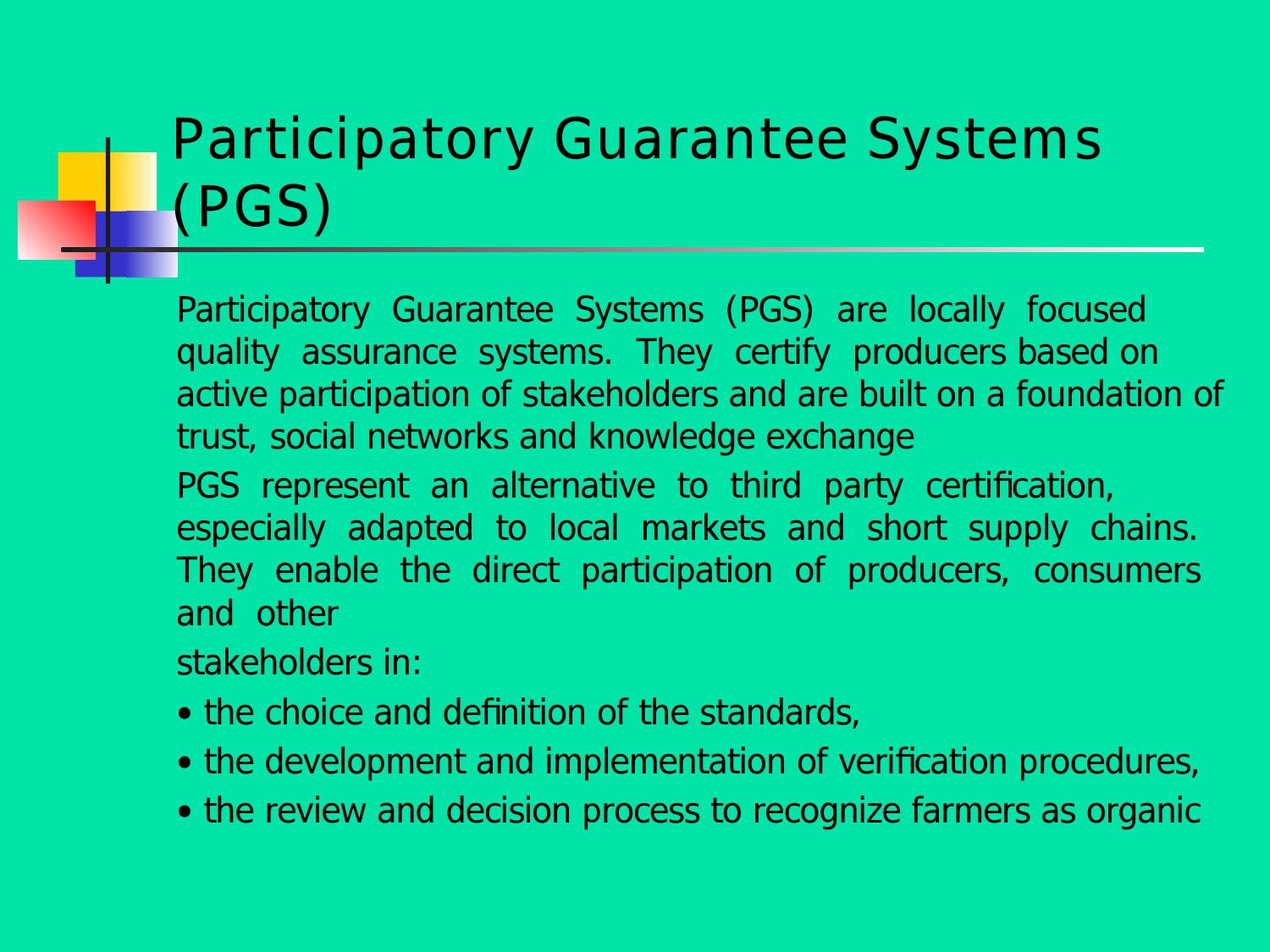

# Participatory Guarantee Systems (PGS)
Participatory  Guarantee  Systems  (PGS)  are  locally  focused  quality  assurance  systems.  They  certify  producers based on active participation of stakeholders and are built on a foundation of trust, social networks and knowledge exchange
PGS  represent  an  alternative  to  third  party  certification,  especially  adapted  to  local  markets  and  short  supply  chains.  They  enable  the  direct  participation  of  producers,  consumers  and  other
stakeholders in:
• the choice and definition of the standards,
• the development and implementation of verification procedures,
• the review and decision process to recognize farmers as organic